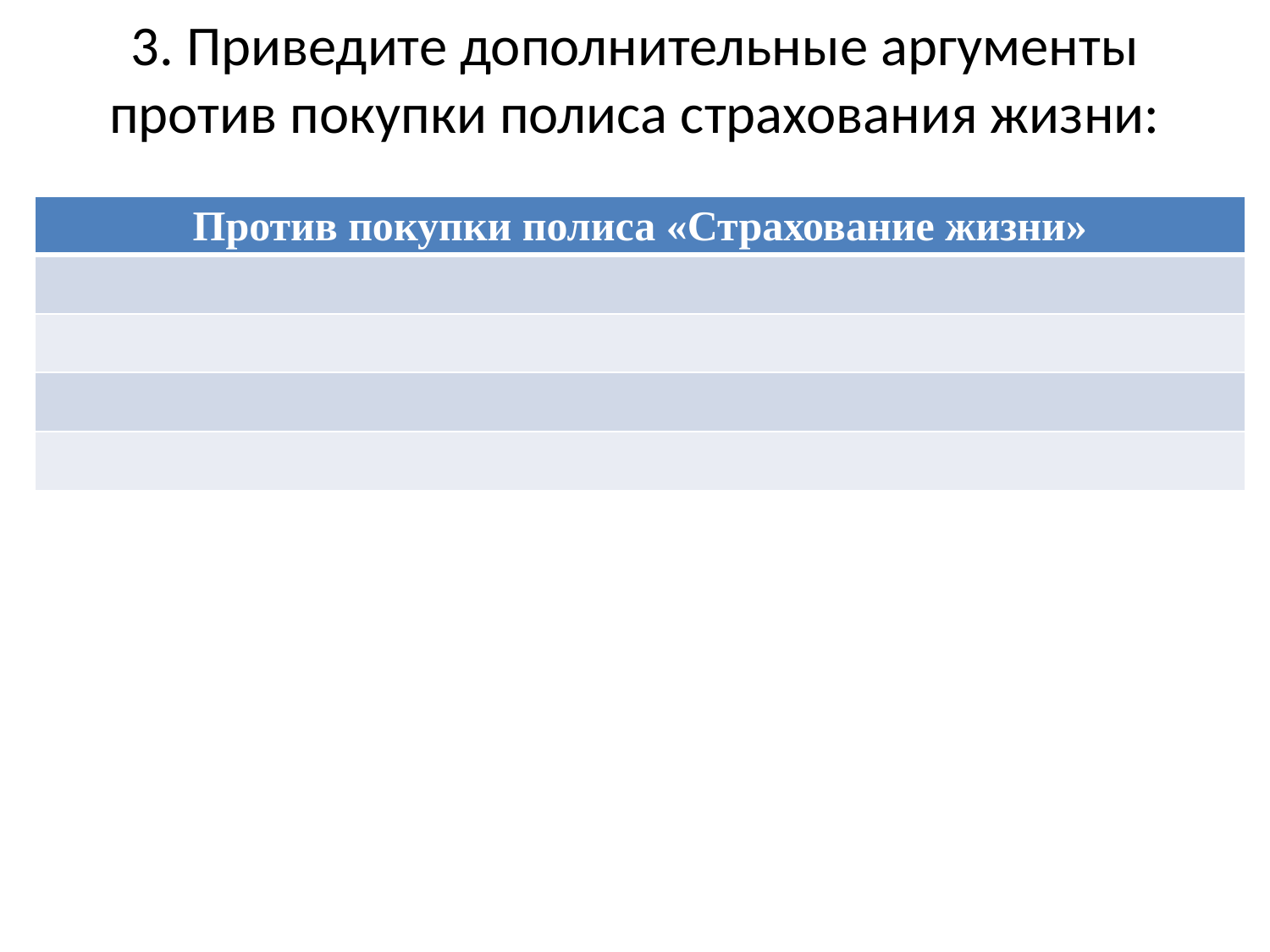

# 3. Приведите дополнительные аргументы против покупки полиса страхования жизни:
| Против покупки полиса «Страхование жизни» |
| --- |
|  |
|  |
|  |
|  |